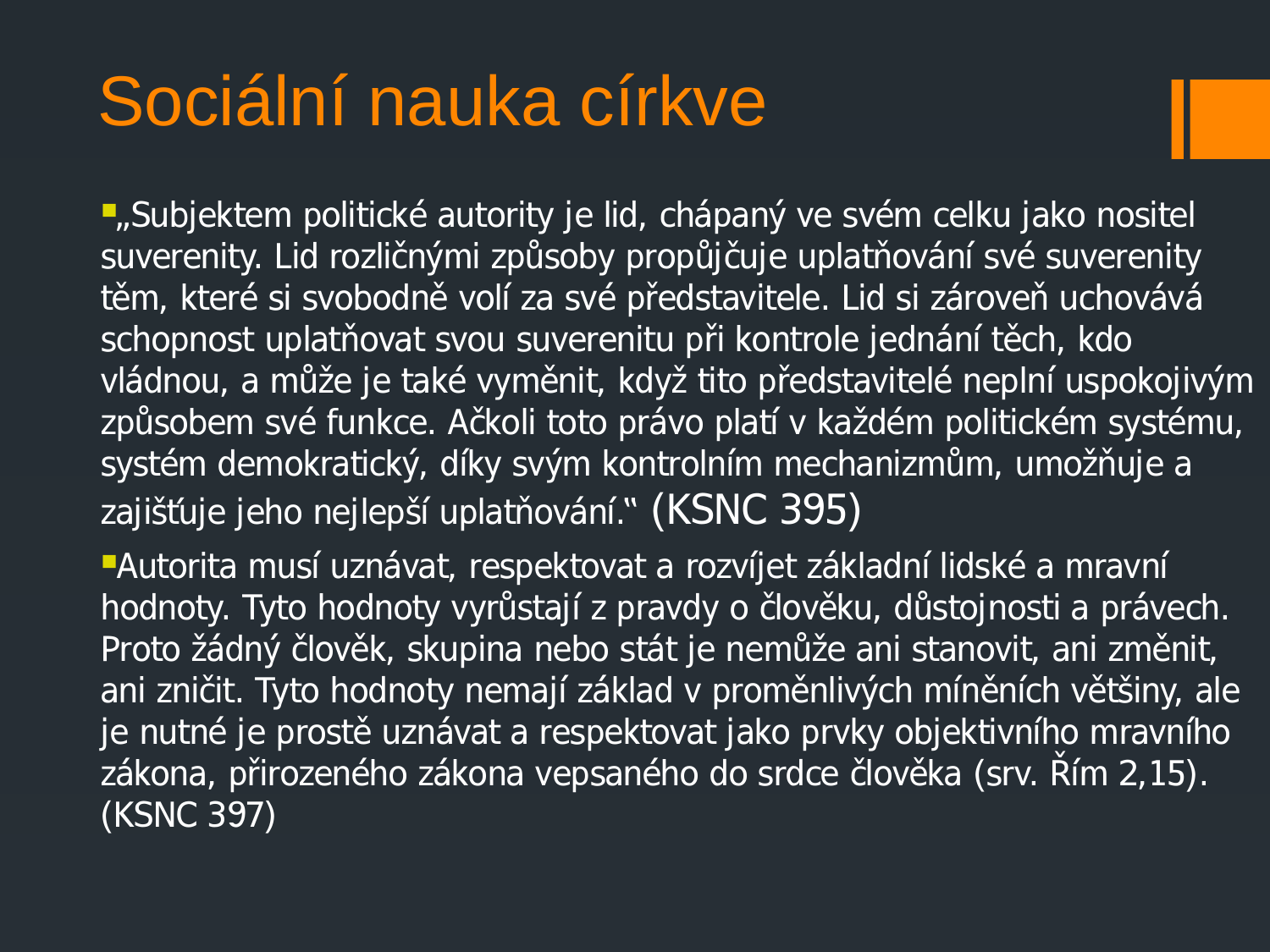

Sociální nauka církve
„Subjektem politické autority je lid, chápaný ve svém celku jako nositel suverenity. Lid rozličnými způsoby propůjčuje uplatňování své suverenity těm, které si svobodně volí za své představitele. Lid si zároveň uchovává schopnost uplatňovat svou suverenitu při kontrole jednání těch, kdo vládnou, a může je také vyměnit, když tito představitelé neplní uspokojivým způsobem své funkce. Ačkoli toto právo platí v každém politickém systému, systém demokratický, díky svým kontrolním mechanizmům, umožňuje a zajišťuje jeho nejlepší uplatňování.“ (KSNC 395)
Autorita musí uznávat, respektovat a rozvíjet základní lidské a mravní hodnoty. Tyto hodnoty vyrůstají z pravdy o člověku, důstojnosti a právech. Proto žádný člověk, skupina nebo stát je nemůže ani stanovit, ani změnit, ani zničit. Tyto hodnoty nemají základ v proměnlivých míněních většiny, ale je nutné je prostě uznávat a respektovat jako prvky objektivního mravního zákona, přirozeného zákona vepsaného do srdce člověka (srv. Řím 2,15). (KSNC 397)